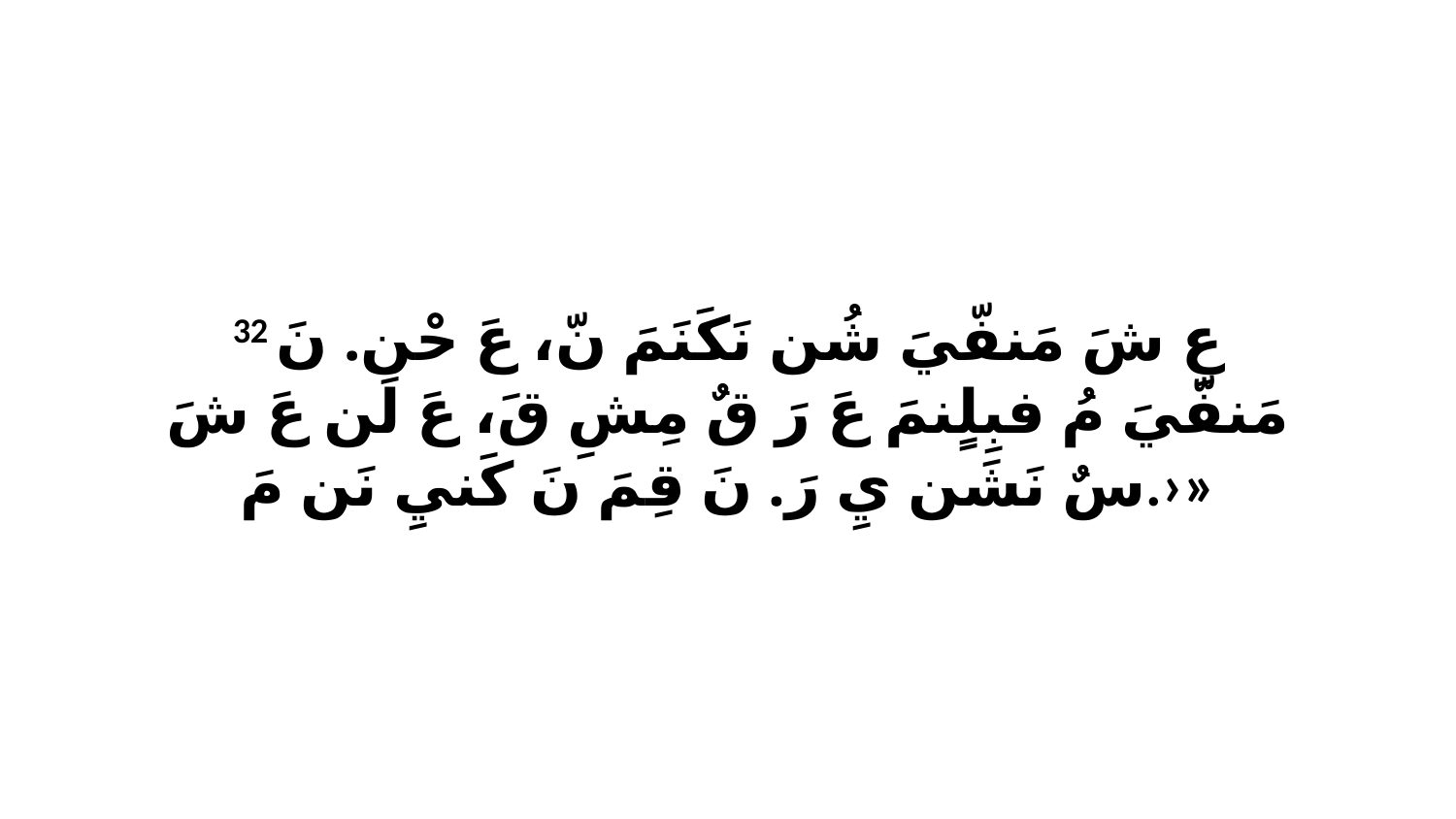

32 عِ شَ مَنفّيَ شُن نَكَنَمَ نّ، عَ حْن. نَ مَنفّيَ مُ فبِلٍنمَ عَ رَ قٌ مِشِ قَ، عَ لَن عَ شَ سٌ نَشَن يِ رَ. نَ قِمَ نَ كَنيِ نَن مَ.›»